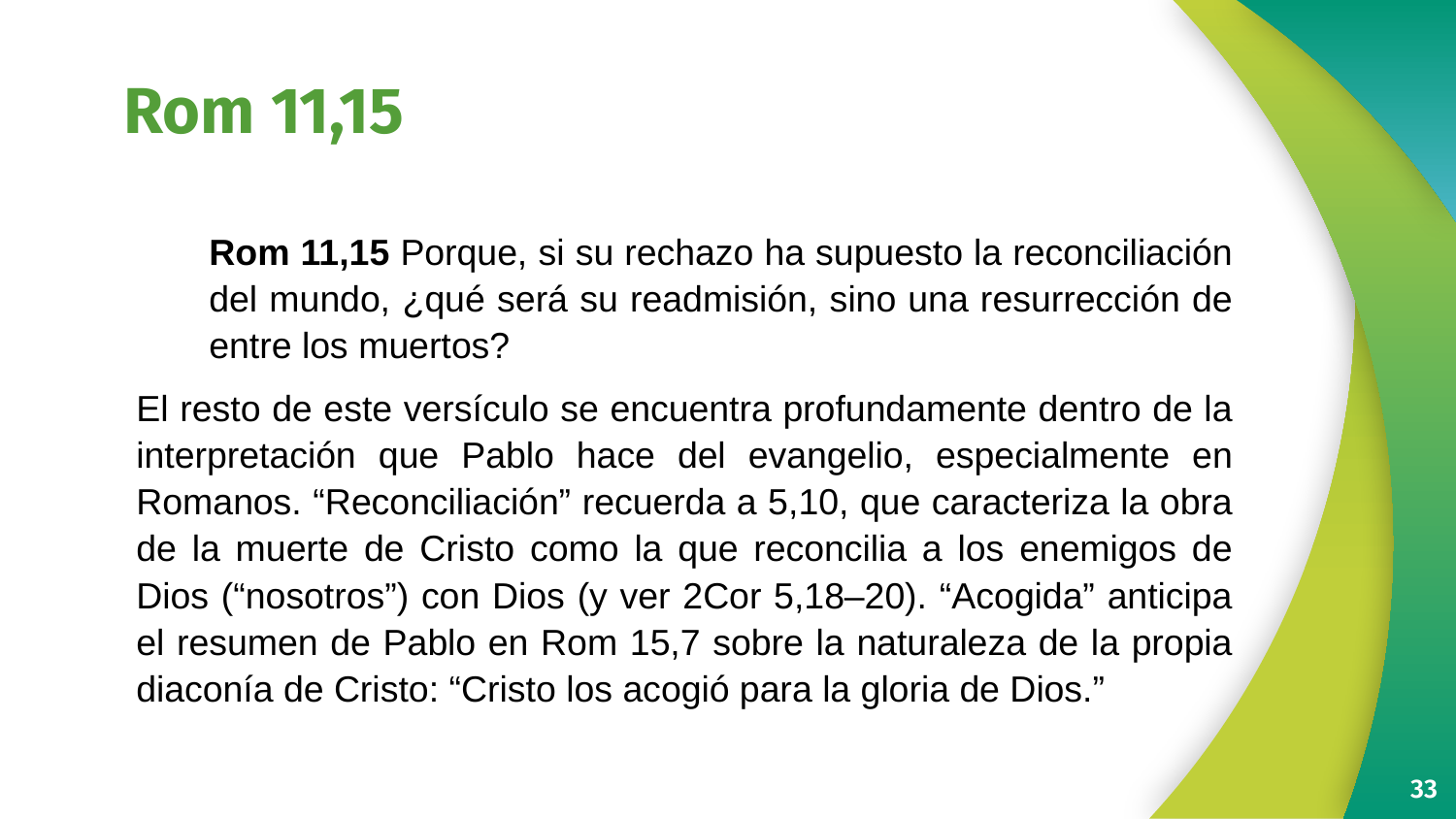

# Rom 11,15
Rom 11,15 Porque, si su rechazo ha supuesto la reconciliación del mundo, ¿qué será su readmisión, sino una resurrección de entre los muertos?
El resto de este versículo se encuentra profundamente dentro de la interpretación que Pablo hace del evangelio, especialmente en Romanos. “Reconciliación” recuerda a 5,10, que caracteriza la obra de la muerte de Cristo como la que reconcilia a los enemigos de Dios (“nosotros”) con Dios (y ver 2Cor 5,18–20). “Acogida” anticipa el resumen de Pablo en Rom 15,7 sobre la naturaleza de la propia diaconía de Cristo: “Cristo los acogió para la gloria de Dios.”
33